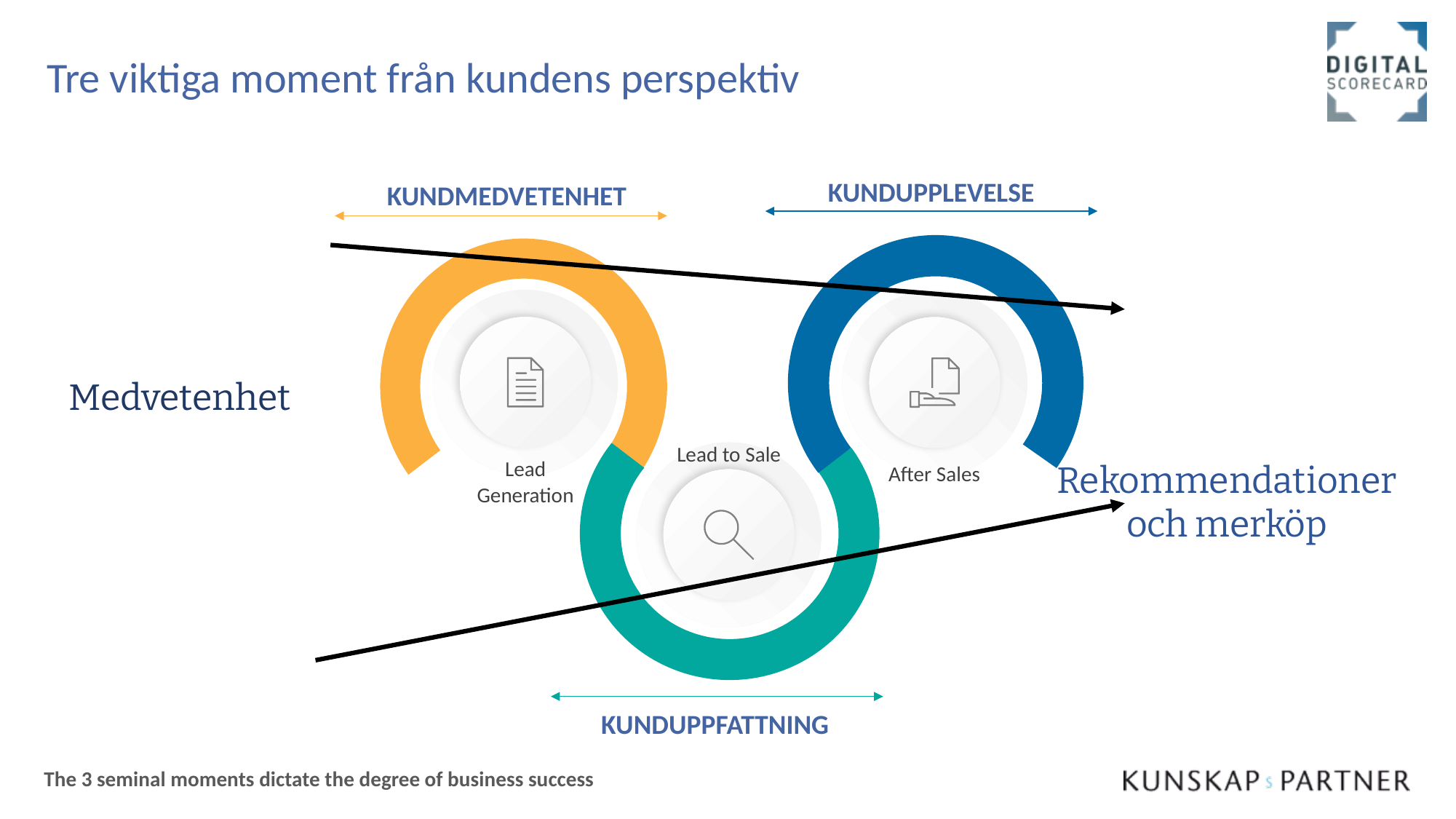

# Tre viktiga moment från kundens perspektiv
KUNDUPPLEVELSE
KUNDMEDVETENHET

Medvetenhet

Lead to Sale

Rekommendationer och merköp
Lead Generation
After Sales
KUNDUPPFATTNING
The 3 seminal moments dictate the degree of business success